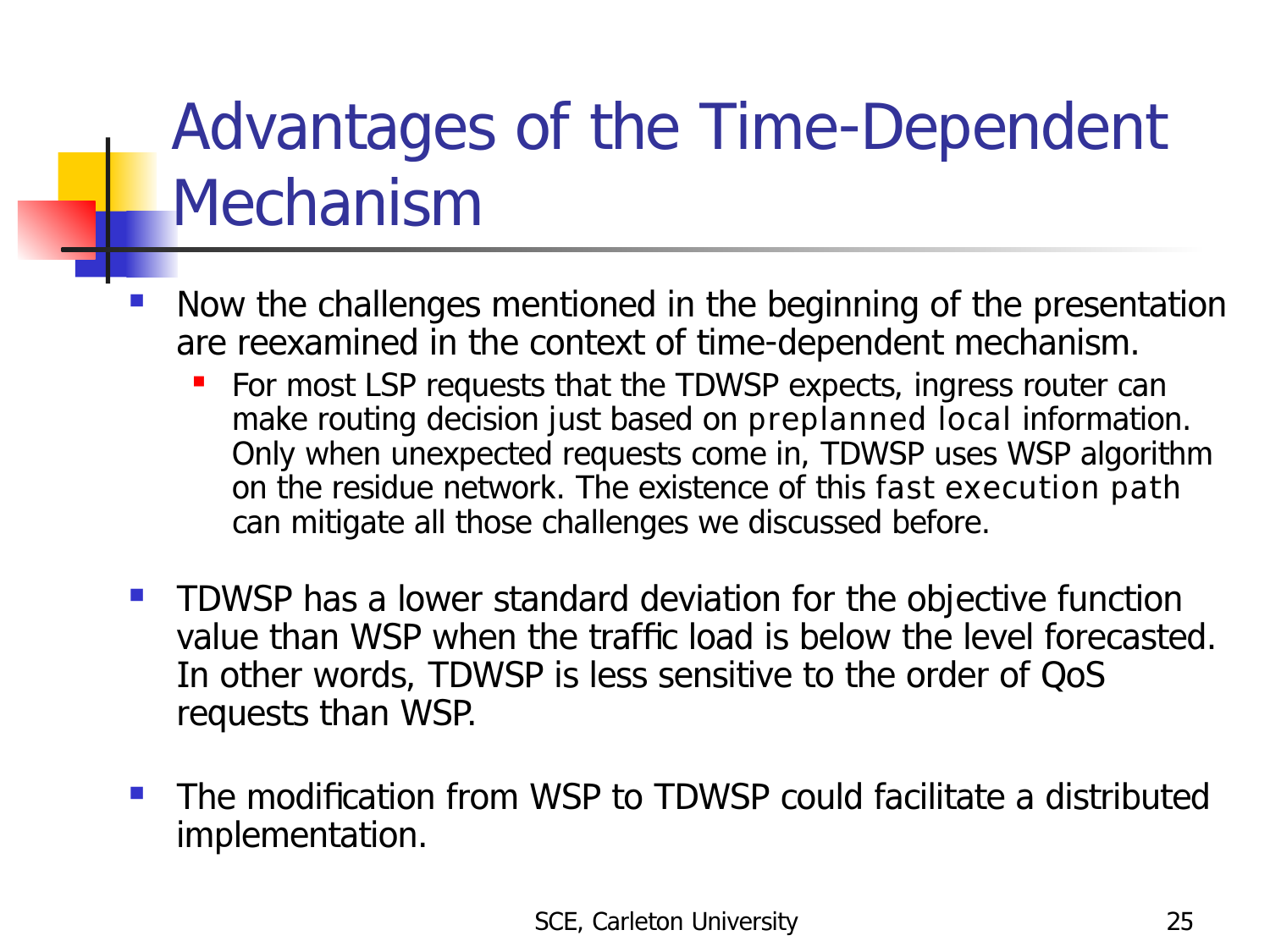

# Advantages of the Time-Dependent Mechanism
Now the challenges mentioned in the beginning of the presentation are reexamined in the context of time-dependent mechanism.
For most LSP requests that the TDWSP expects, ingress router can make routing decision just based on preplanned local information. Only when unexpected requests come in, TDWSP uses WSP algorithm on the residue network. The existence of this fast execution path can mitigate all those challenges we discussed before.
TDWSP has a lower standard deviation for the objective function value than WSP when the traffic load is below the level forecasted. In other words, TDWSP is less sensitive to the order of QoS requests than WSP.
The modification from WSP to TDWSP could facilitate a distributed implementation.
SCE, Carleton University
25